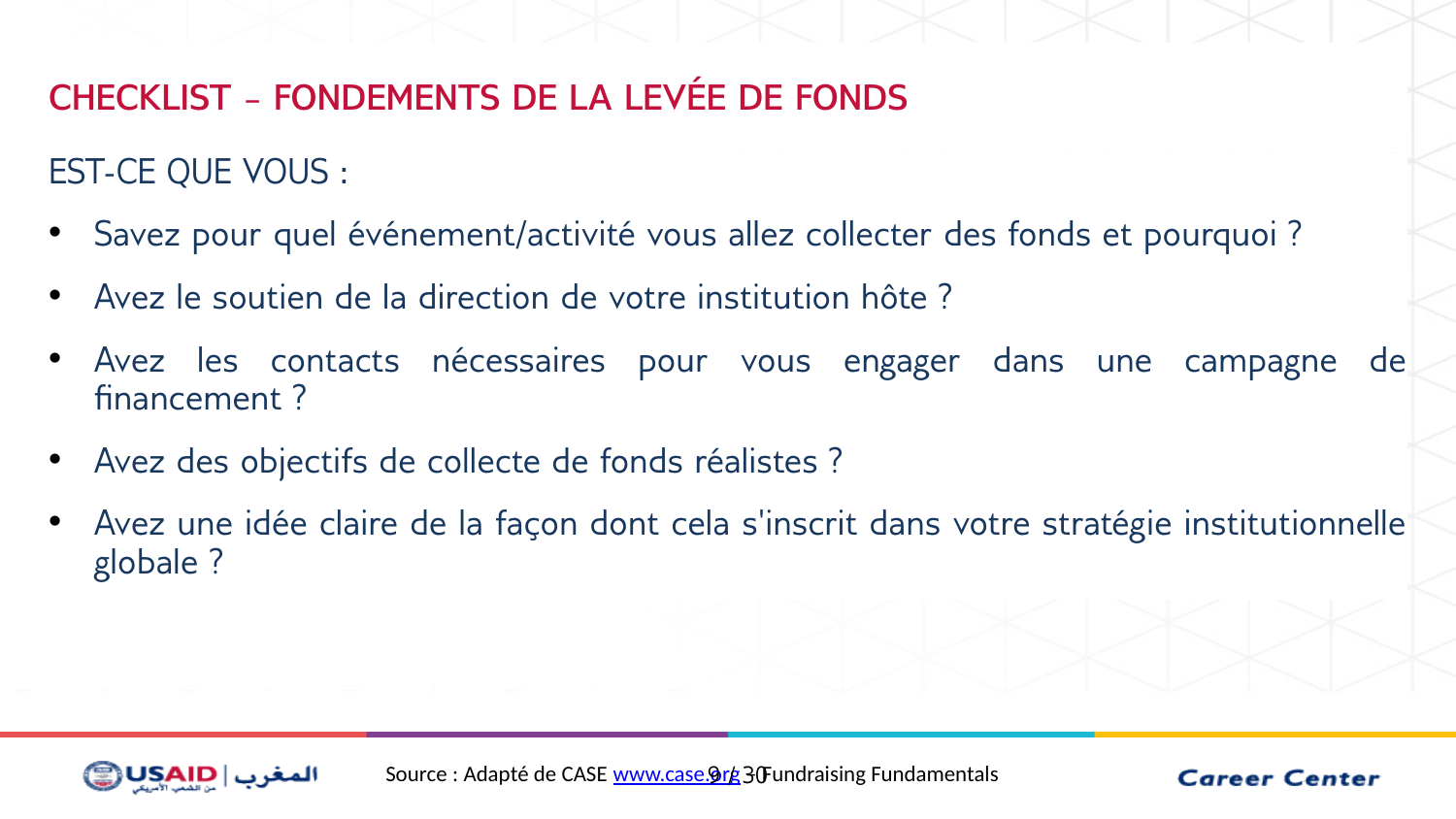

CHECKLIST – FONDEMENTS DE LA LEVÉE DE FONDS
EST-CE QUE VOUS :
Savez pour quel événement/activité vous allez collecter des fonds et pourquoi ?
Avez le soutien de la direction de votre institution hôte ?
Avez les contacts nécessaires pour vous engager dans une campagne de financement ?
Avez des objectifs de collecte de fonds réalistes ?
Avez une idée claire de la façon dont cela s'inscrit dans votre stratégie institutionnelle globale ?
Source : Adapté de CASE www.case.org – Fundraising Fundamentals
9 / 30